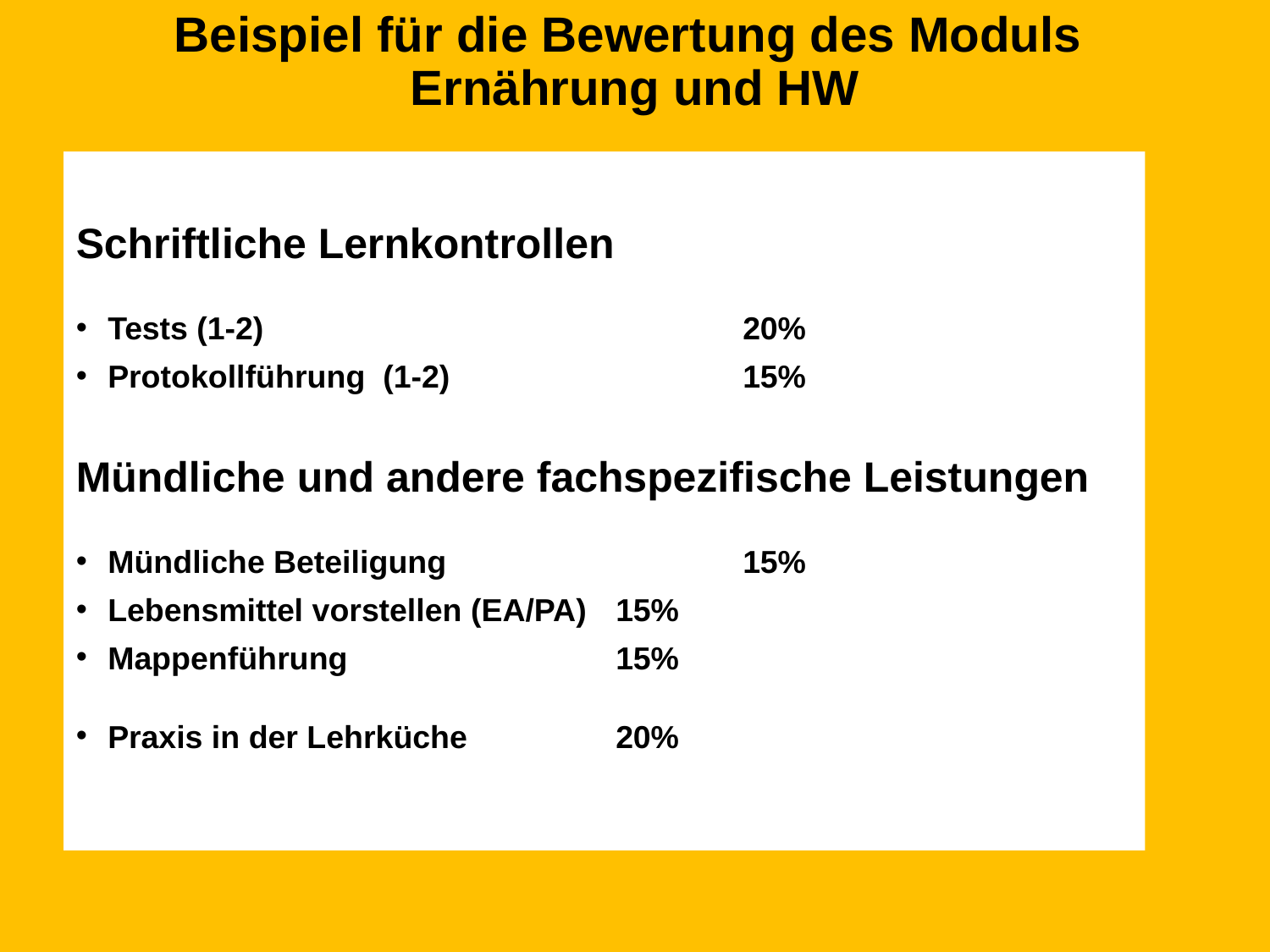

# Beispiel für die Bewertung des Moduls Ernährung und HW

Schriftliche Lernkontrollen

Tests (1-2)				20%
Protokollführung  (1-2)			15%

Mündliche und andere fachspezifische Leistungen

Mündliche Beteiligung 			15%
Lebensmittel vorstellen (EA/PA)	15%
Mappenführung 			15%
Praxis in der Lehrküche 		20%